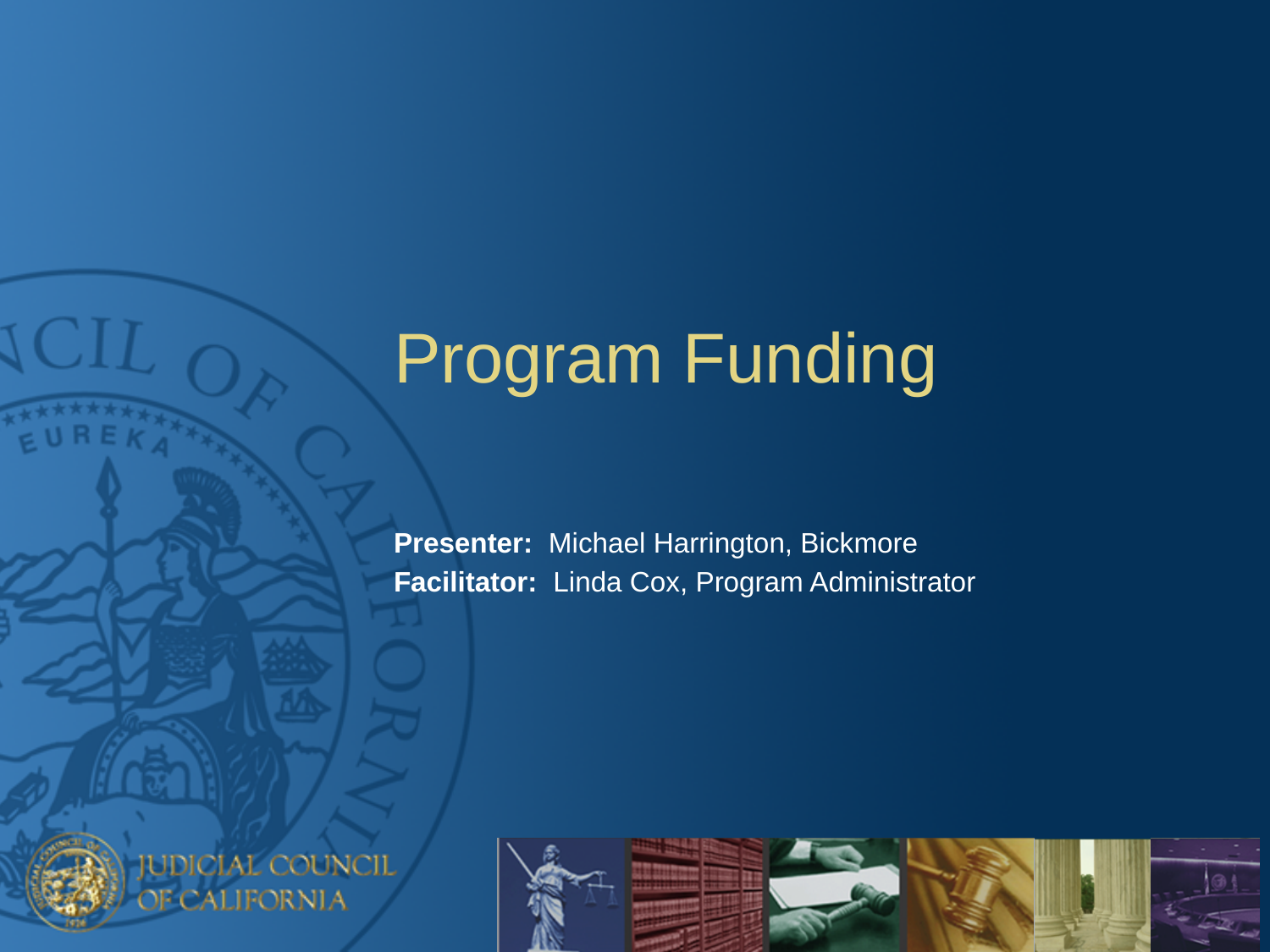

# Program Funding
Presenter:  Michael Harrington, Bickmore
Facilitator:  Linda Cox, Program Administrator